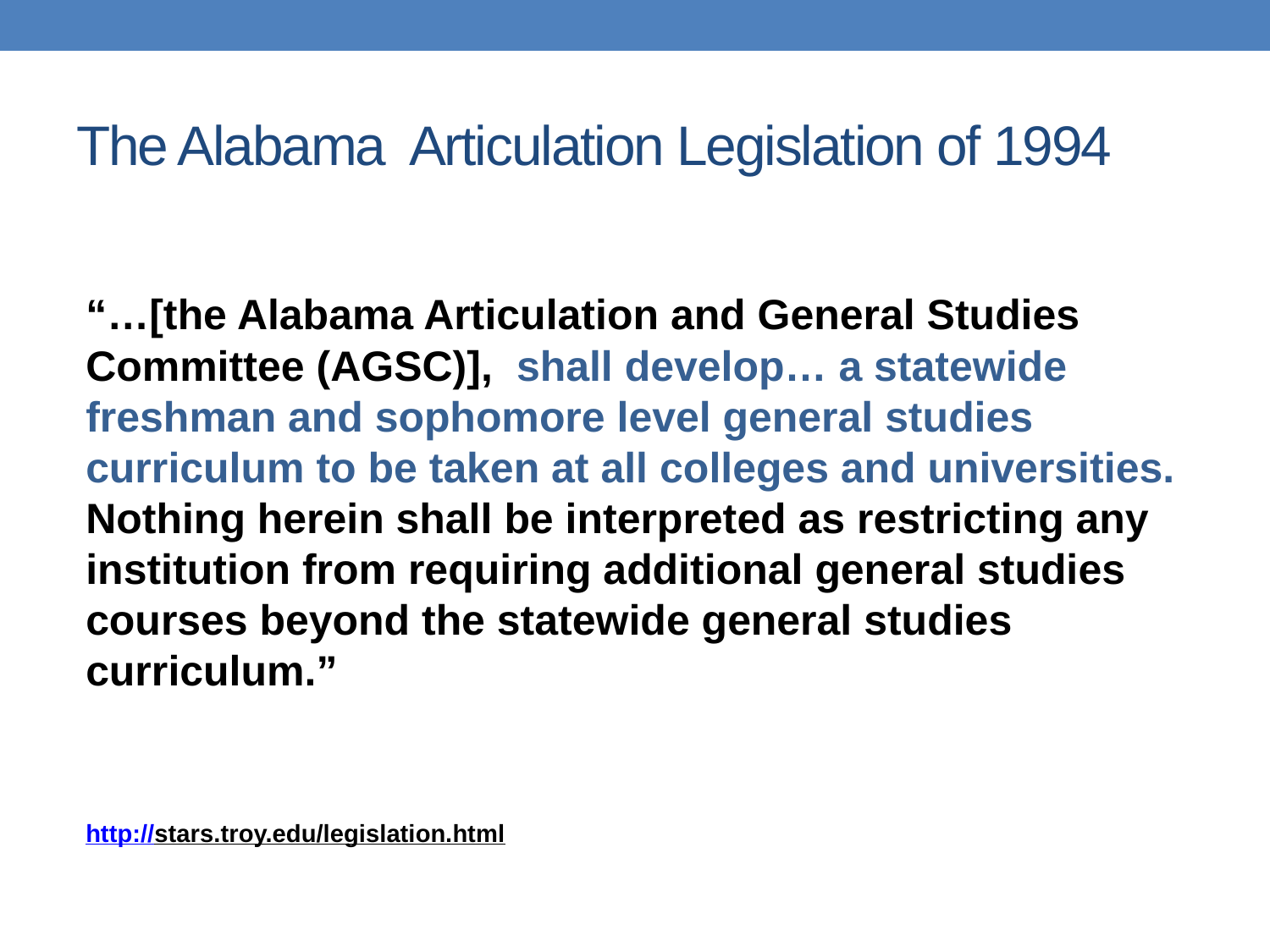

# The Alabama  Articulation Legislation of 1994

“…[the Alabama Articulation and General Studies Committee (AGSC)],  shall develop… a statewide freshman and sophomore level general studies curriculum to be taken at all colleges and universities. Nothing herein shall be interpreted as restricting any institution from requiring additional general studies courses beyond the statewide general studies curriculum.”

http://stars.troy.edu/legislation.html